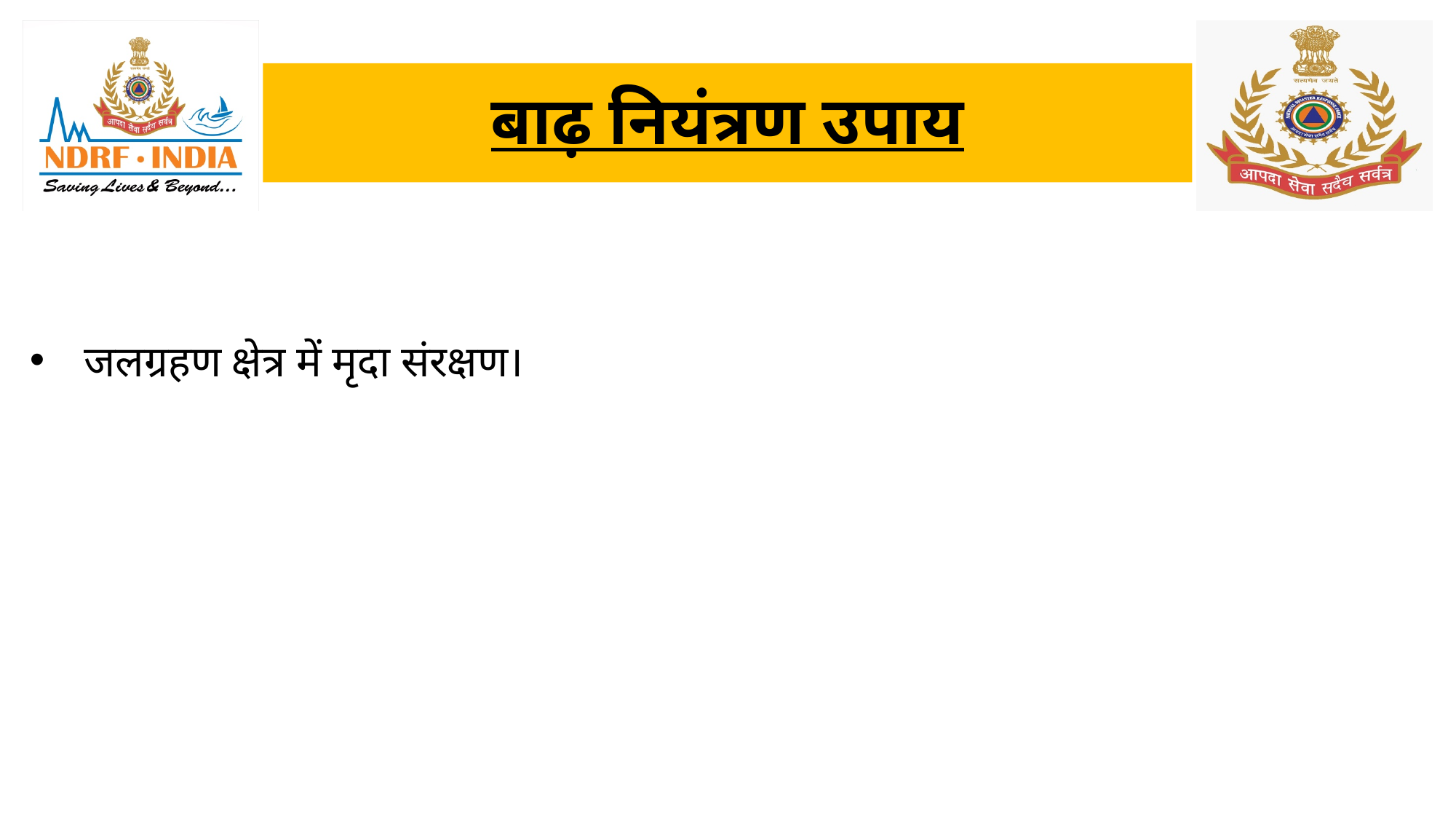

बाढ़ नियंत्रण उपाय

सुरक्षात्मक कार्यों का निर्माण।
जल भंडारण द्वारा बाढ़ प्रवाह में कमी।
बाढ़ से होने वाले नुकसान की संवेदनशीलता को संशोधित करना।
जलग्रहण क्षेत्र में मृदा संरक्षण।